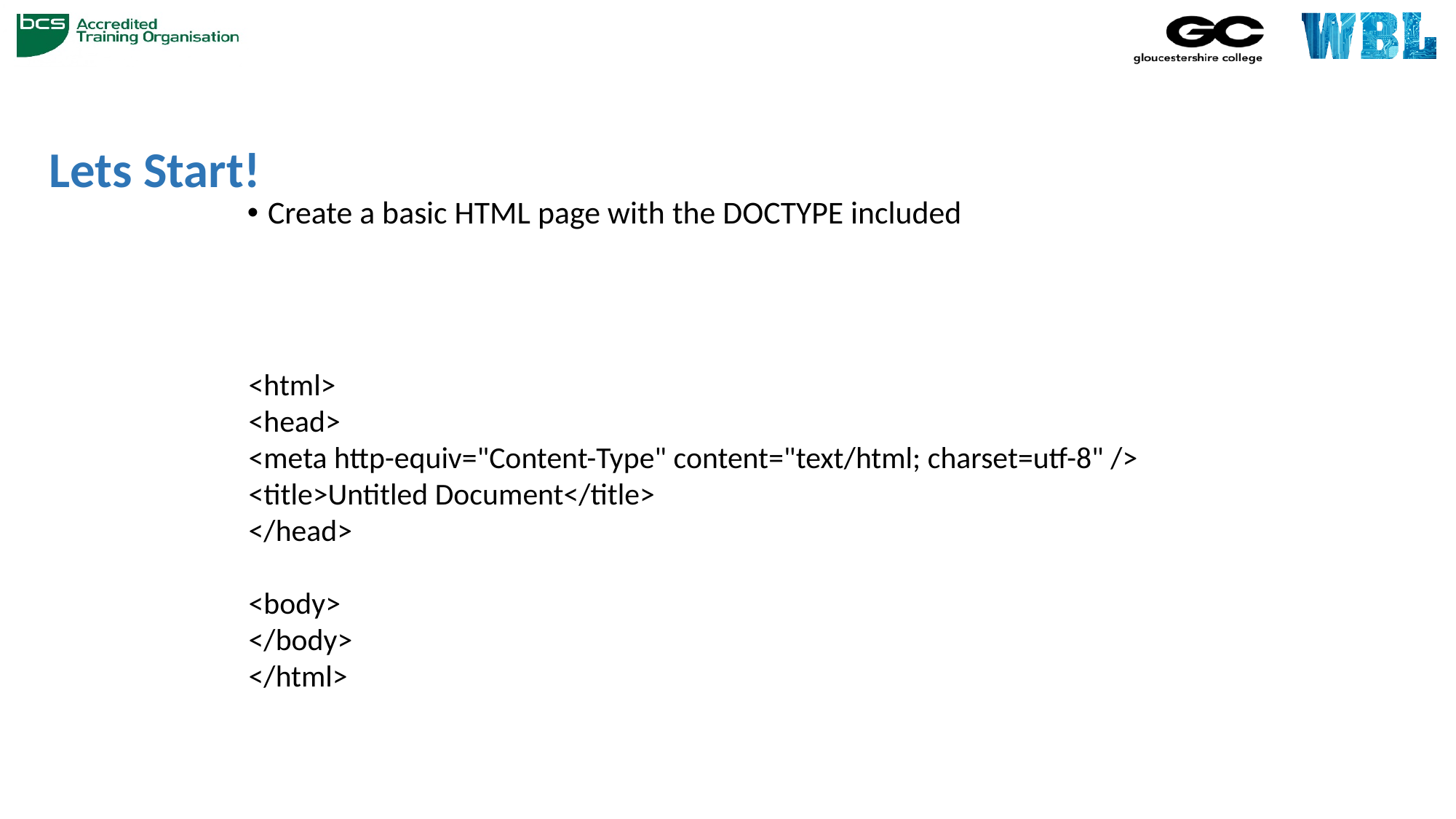

# Lets Start!
Create a basic HTML page with the DOCTYPE included

<html>
<head>
<meta http-equiv="Content-Type" content="text/html; charset=utf-8" />
<title>Untitled Document</title>
</head>

<body>
</body>
</html>